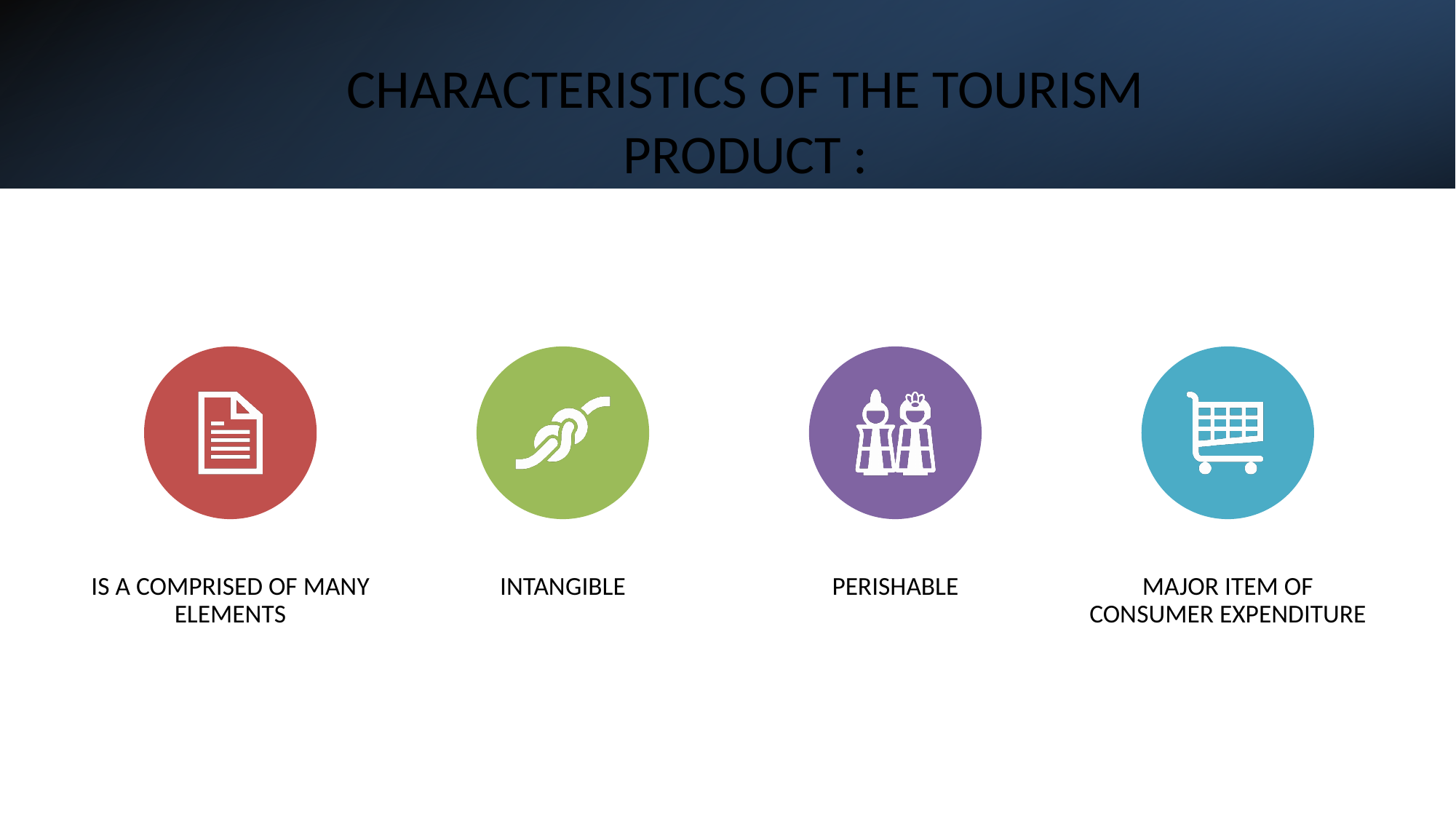

#
CHARACTERISTICS OF THE TOURISM PRODUCT :
Is a comprised of many elements
Intangible
Perishable
Major item of consumer expenditure